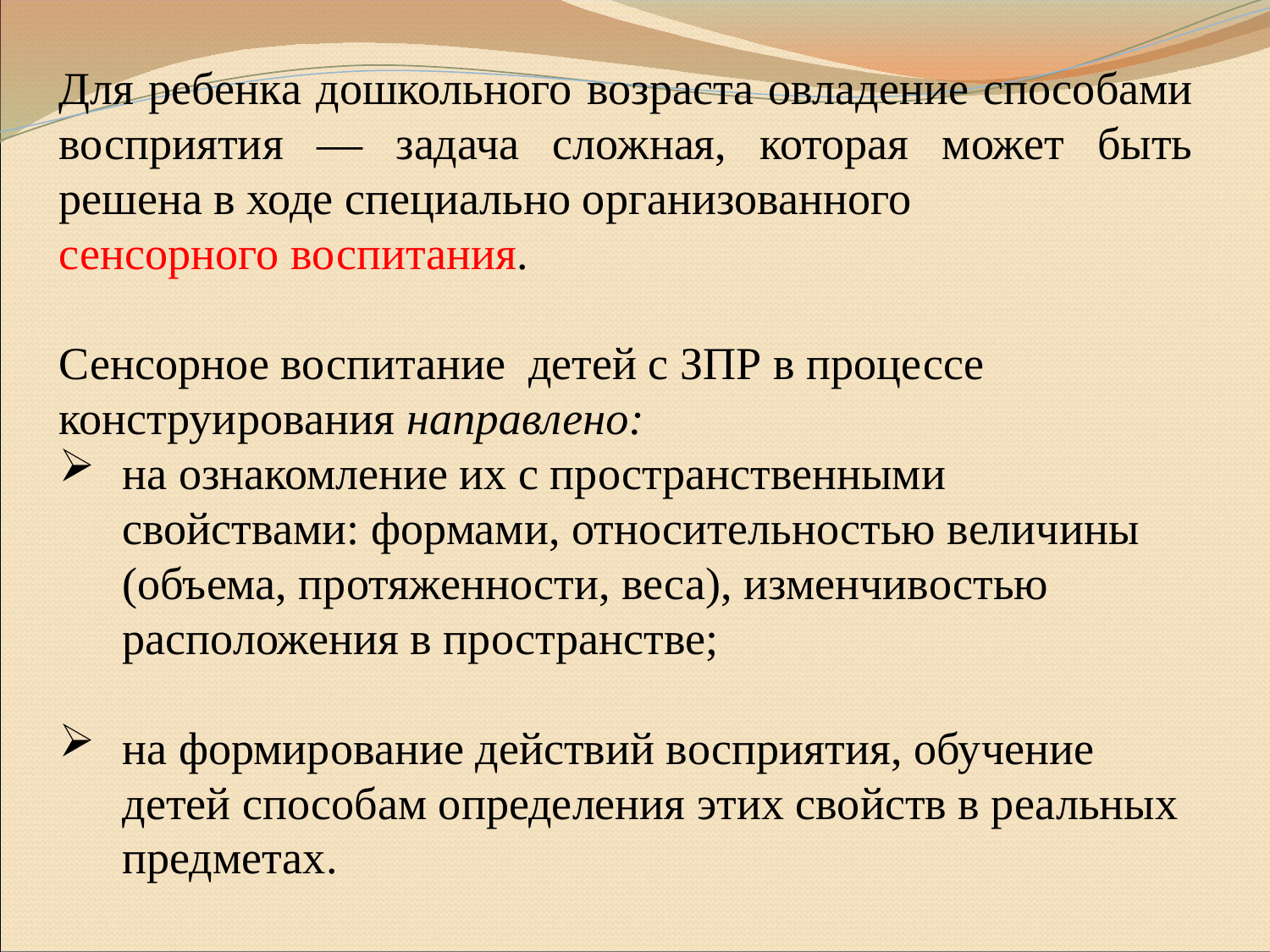

#
Для ребенка дошкольного возраста овладение способами восприятия — задача сложная, которая может быть решена в ходе специально организованного
сенсорного воспитания.
Сенсорное воспитание  детей с ЗПР в процессе конструирования направлено:
на ознакомление их с пространственными свойствами: формами, относительностью величины (объема, протяженности, веса), изменчивостью расположения в пространстве;

на формирование действий восприятия, обучение детей способам определения этих свойств в реальных предметах.